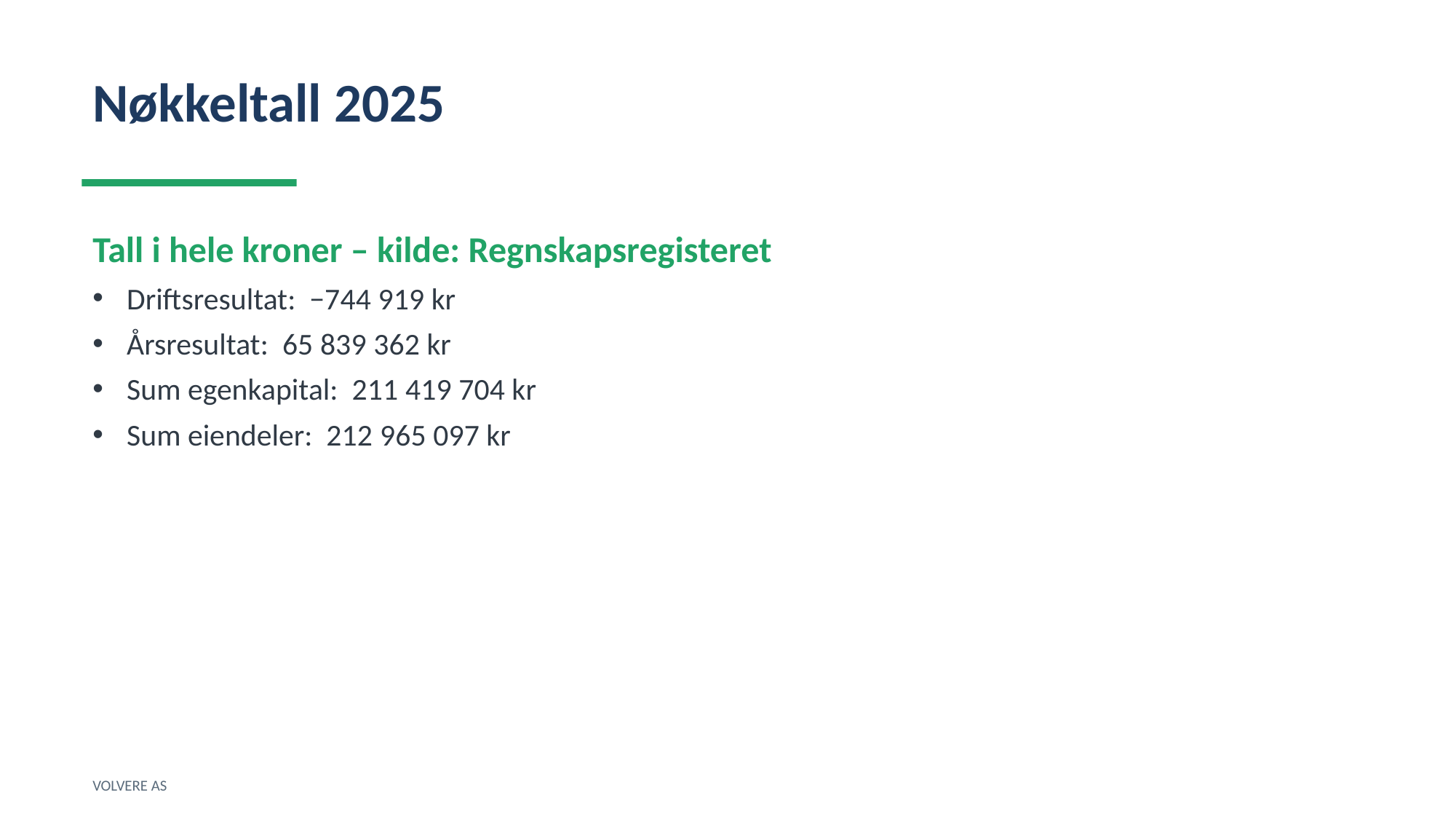

Nøkkeltall 2025

Tall i hele kroner – kilde: Regnskapsregisteret
Driftsresultat:  −744 919 kr
Årsresultat:  65 839 362 kr
Sum egenkapital:  211 419 704 kr
Sum eiendeler:  212 965 097 kr
VOLVERE AS